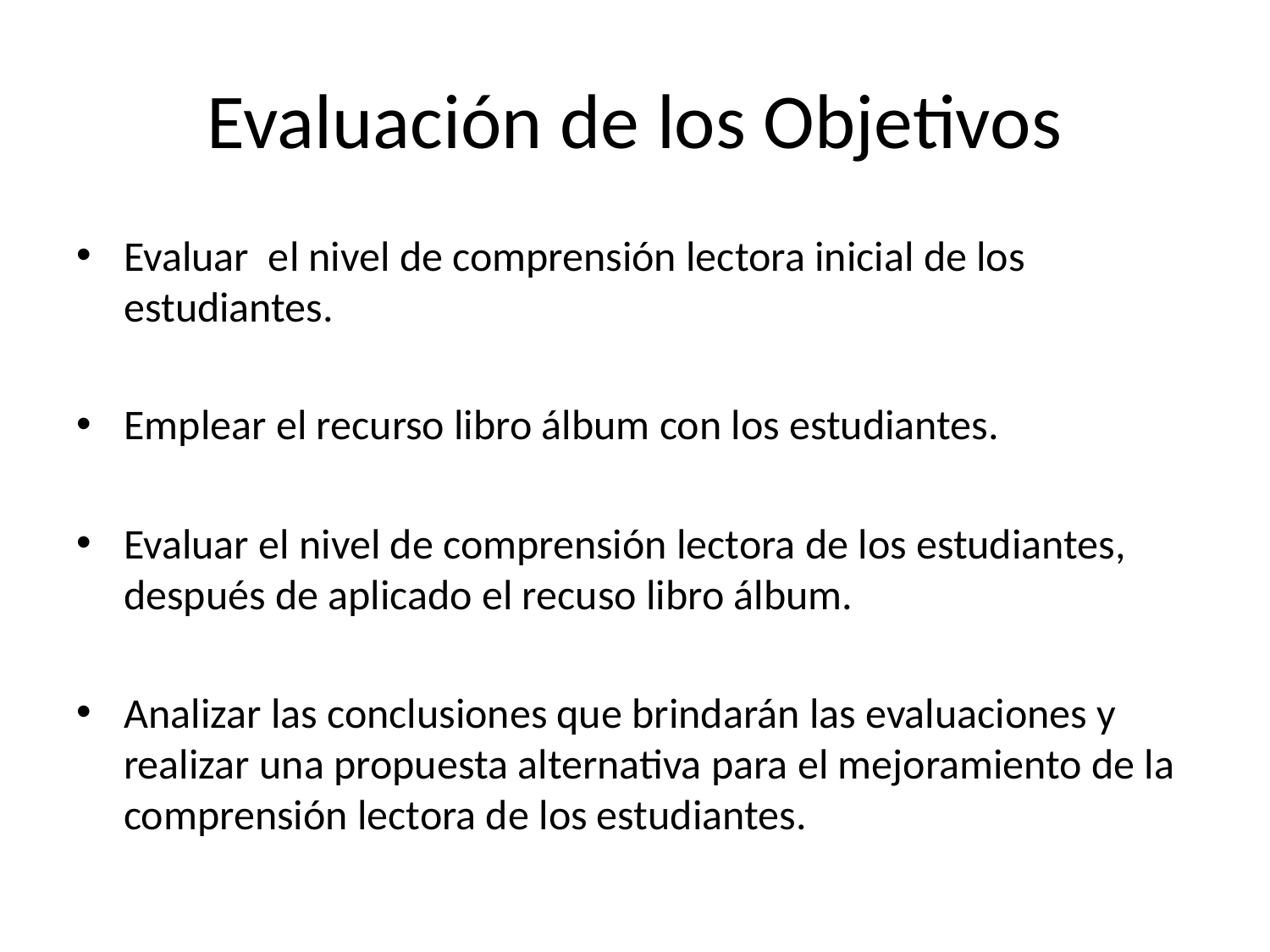

# Evaluación de los Objetivos
Evaluar  el nivel de comprensión lectora inicial de los estudiantes.

Emplear el recurso libro álbum con los estudiantes.

Evaluar el nivel de comprensión lectora de los estudiantes, después de aplicado el recuso libro álbum.

Analizar las conclusiones que brindarán las evaluaciones y realizar una propuesta alternativa para el mejoramiento de la comprensión lectora de los estudiantes.